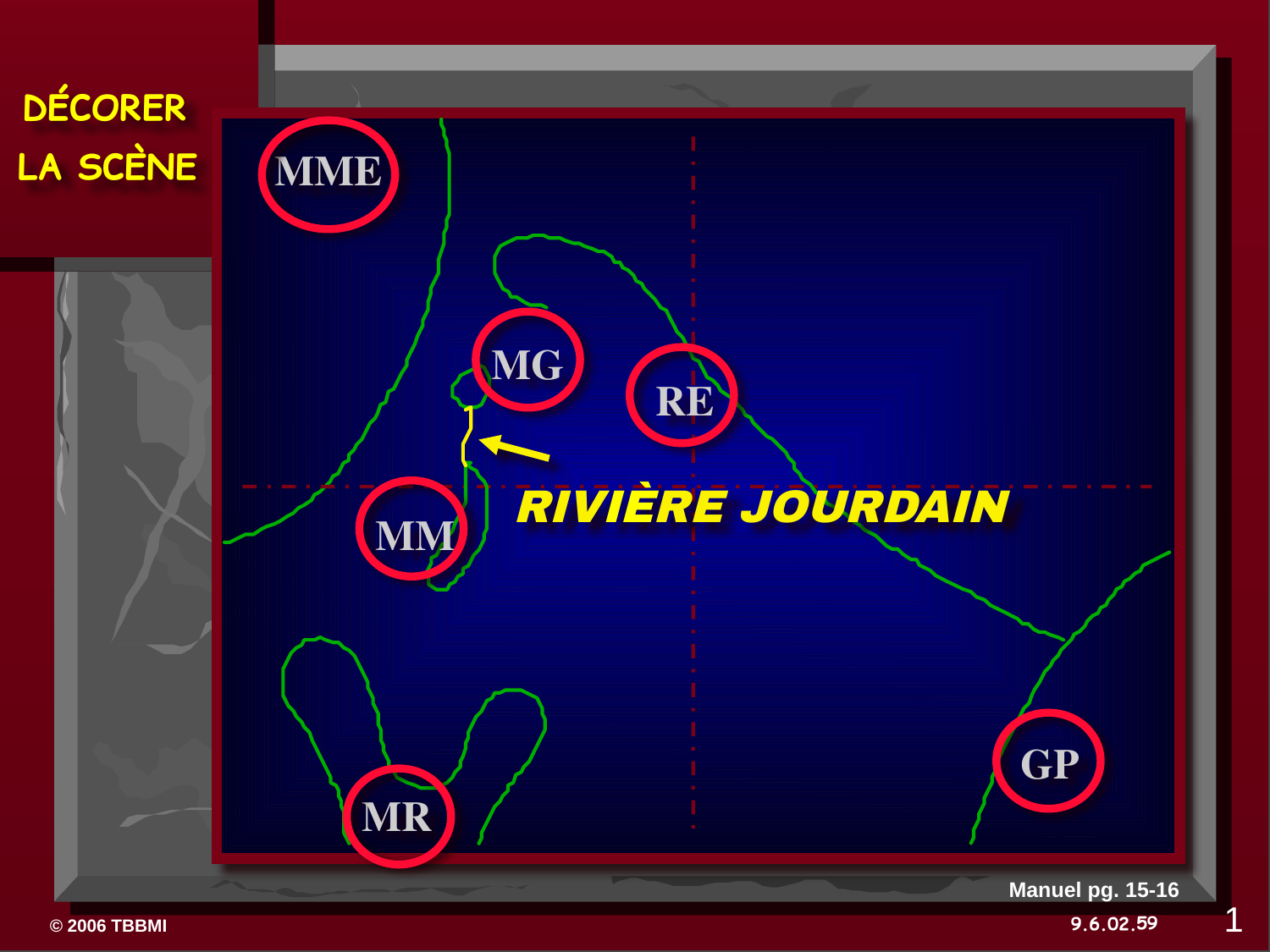

MME

MG

RE

RIVIÈRE JOURDAIN

MM

GP

MR

Manuel pg. 15-16
1
59